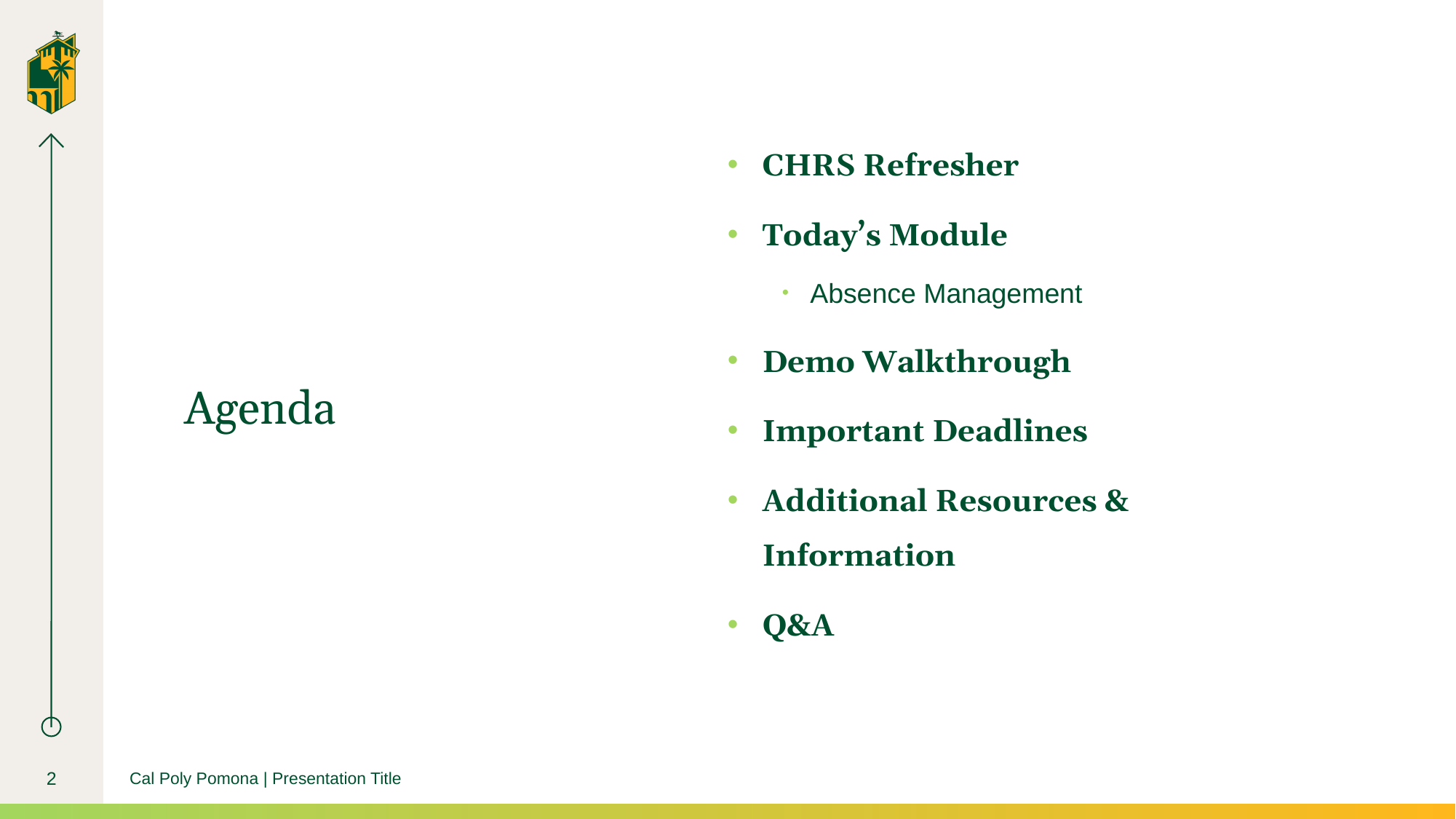

CHRS Refresher
Today’s Module
Absence Management
Demo Walkthrough
Important Deadlines
Additional Resources & Information
Q&A
# Agenda
2
Cal Poly Pomona | Presentation Title